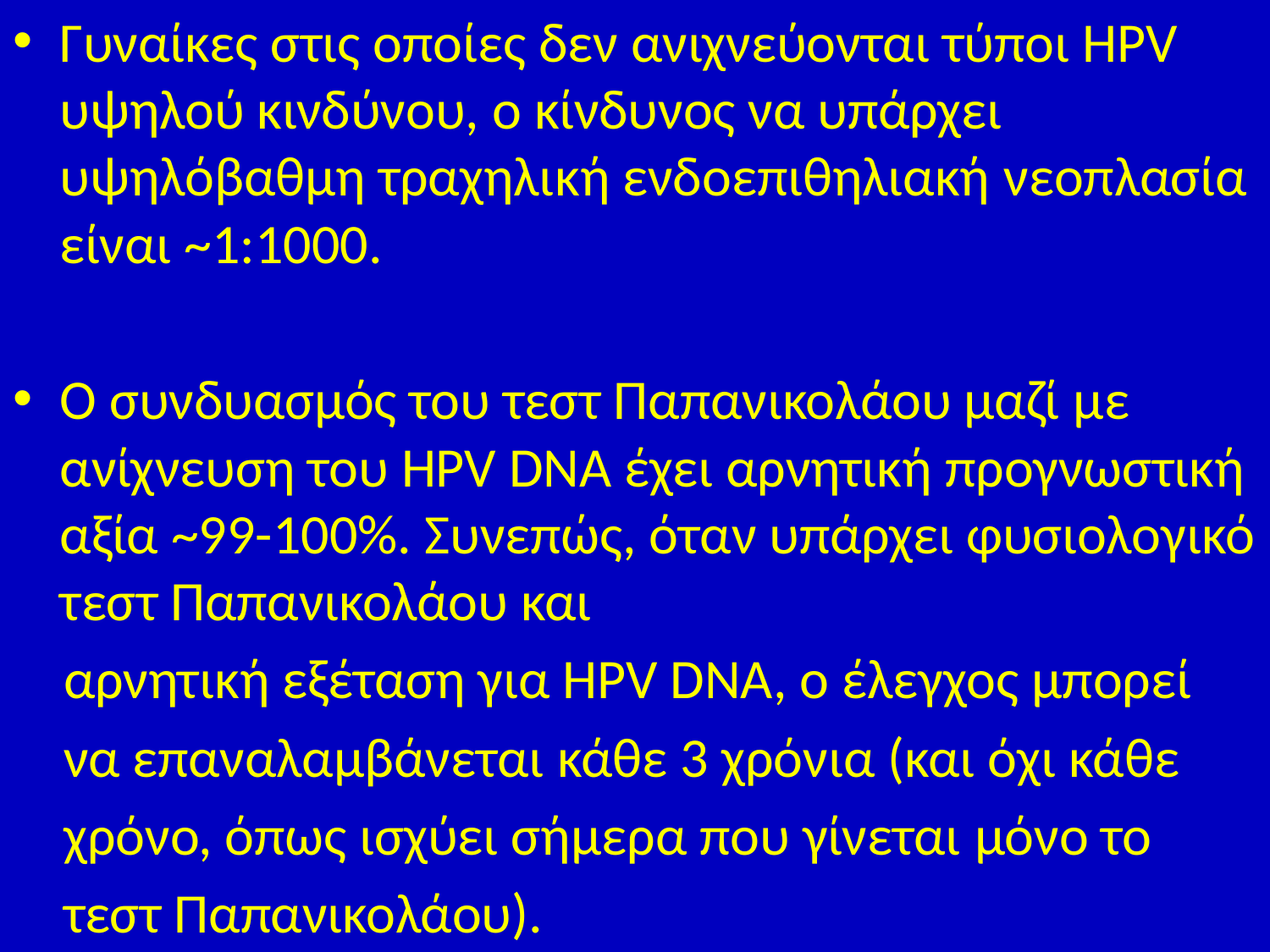

Γυναίκες στις οποίες δεν ανιχνεύονται τύποι HPV υψηλού κινδύνου, ο κίνδυνος να υπάρχει υψηλόβαθμη τραχηλική ενδοεπιθηλιακή νεοπλασία είναι ~1:1000.

Ο συνδυασμός του τεστ Παπανικολάου μαζί με ανίχνευση του HPV DNA έχει αρνητική προγνωστική αξία ~99-100%. Συνεπώς, όταν υπάρχει φυσιολογικό τεστ Παπανικολάου και
    αρνητική εξέταση για HPV DNΑ, ο έλεγχος μπορεί
    να επαναλαμβάνεται κάθε 3 χρόνια (και όχι κάθε
    χρόνο, όπως ισχύει σήμερα που γίνεται μόνο το
    τεστ Παπανικολάου).
#